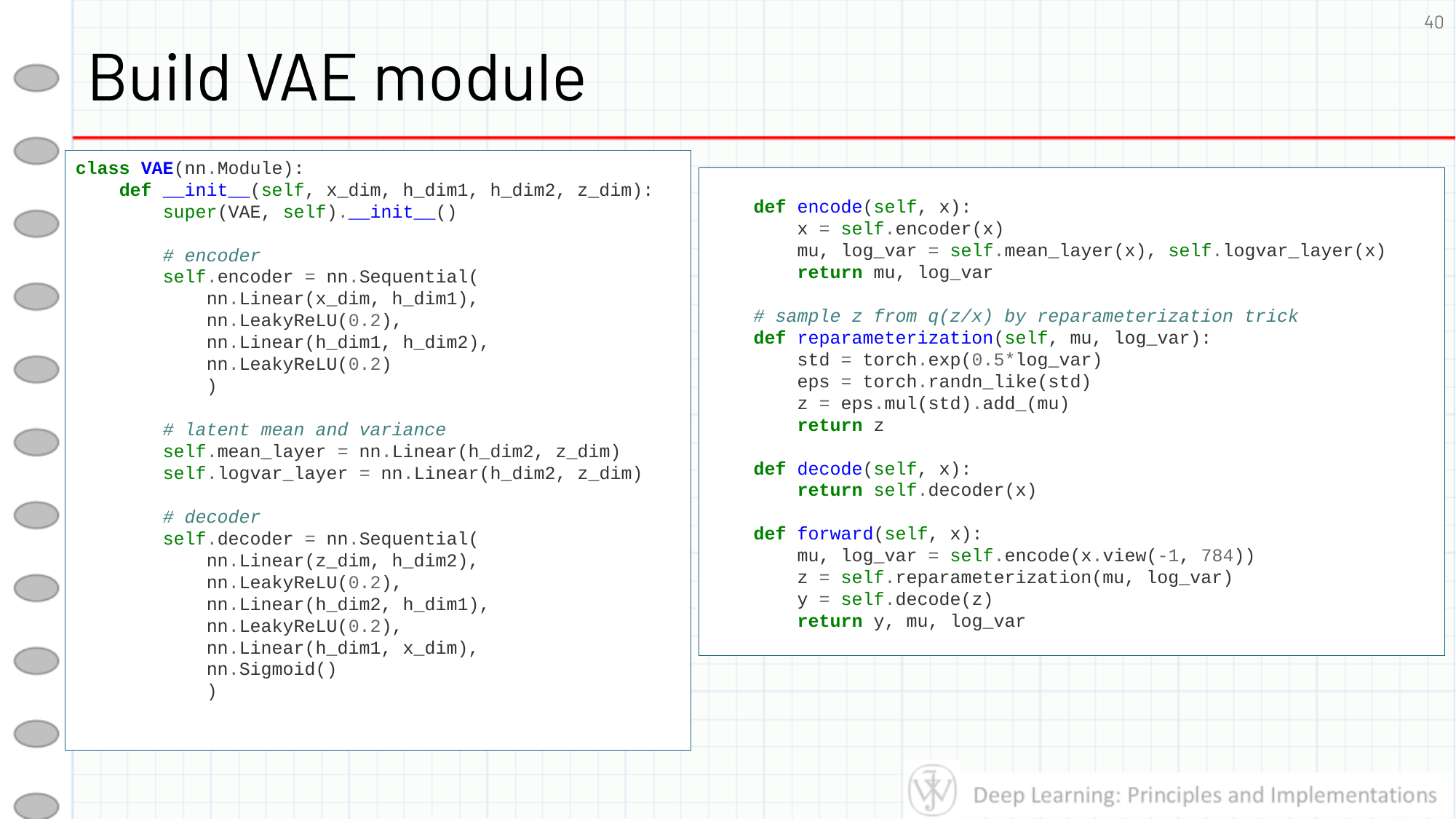

# Build VAE module
40
class VAE(nn.Module):
    def __init__(self, x_dim, h_dim1, h_dim2, z_dim):
        super(VAE, self).__init__()

        # encoder
        self.encoder = nn.Sequential(
            nn.Linear(x_dim, h_dim1),
            nn.LeakyReLU(0.2),
            nn.Linear(h_dim1, h_dim2),
            nn.LeakyReLU(0.2)
            )

        # latent mean and variance
        self.mean_layer = nn.Linear(h_dim2, z_dim)
        self.logvar_layer = nn.Linear(h_dim2, z_dim)

        # decoder
        self.decoder = nn.Sequential(
            nn.Linear(z_dim, h_dim2),
            nn.LeakyReLU(0.2),
            nn.Linear(h_dim2, h_dim1),
            nn.LeakyReLU(0.2),
            nn.Linear(h_dim1, x_dim),
            nn.Sigmoid()
            )

    def encode(self, x):
        x = self.encoder(x)
        mu, log_var = self.mean_layer(x), self.logvar_layer(x)
        return mu, log_var

    # sample z from q(z/x) by reparameterization trick
    def reparameterization(self, mu, log_var):
        std = torch.exp(0.5*log_var)
        eps = torch.randn_like(std)
        z = eps.mul(std).add_(mu)
        return z

    def decode(self, x):
        return self.decoder(x)

    def forward(self, x):
        mu, log_var = self.encode(x.view(-1, 784))
        z = self.reparameterization(mu, log_var)
        y = self.decode(z)
        return y, mu, log_var